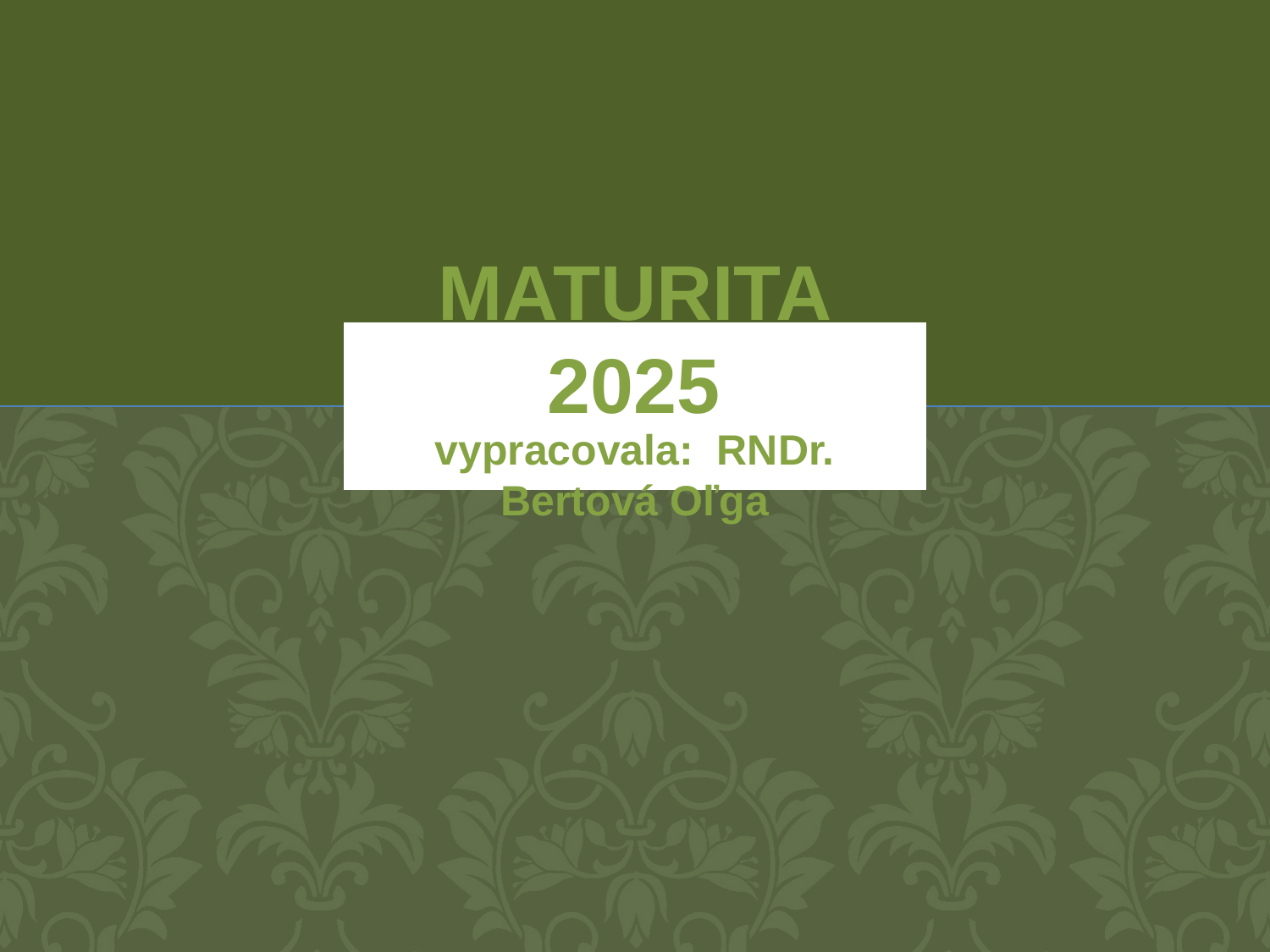

# MATURIta 2025
vypracovala:  RNDr. Bertová Oľga